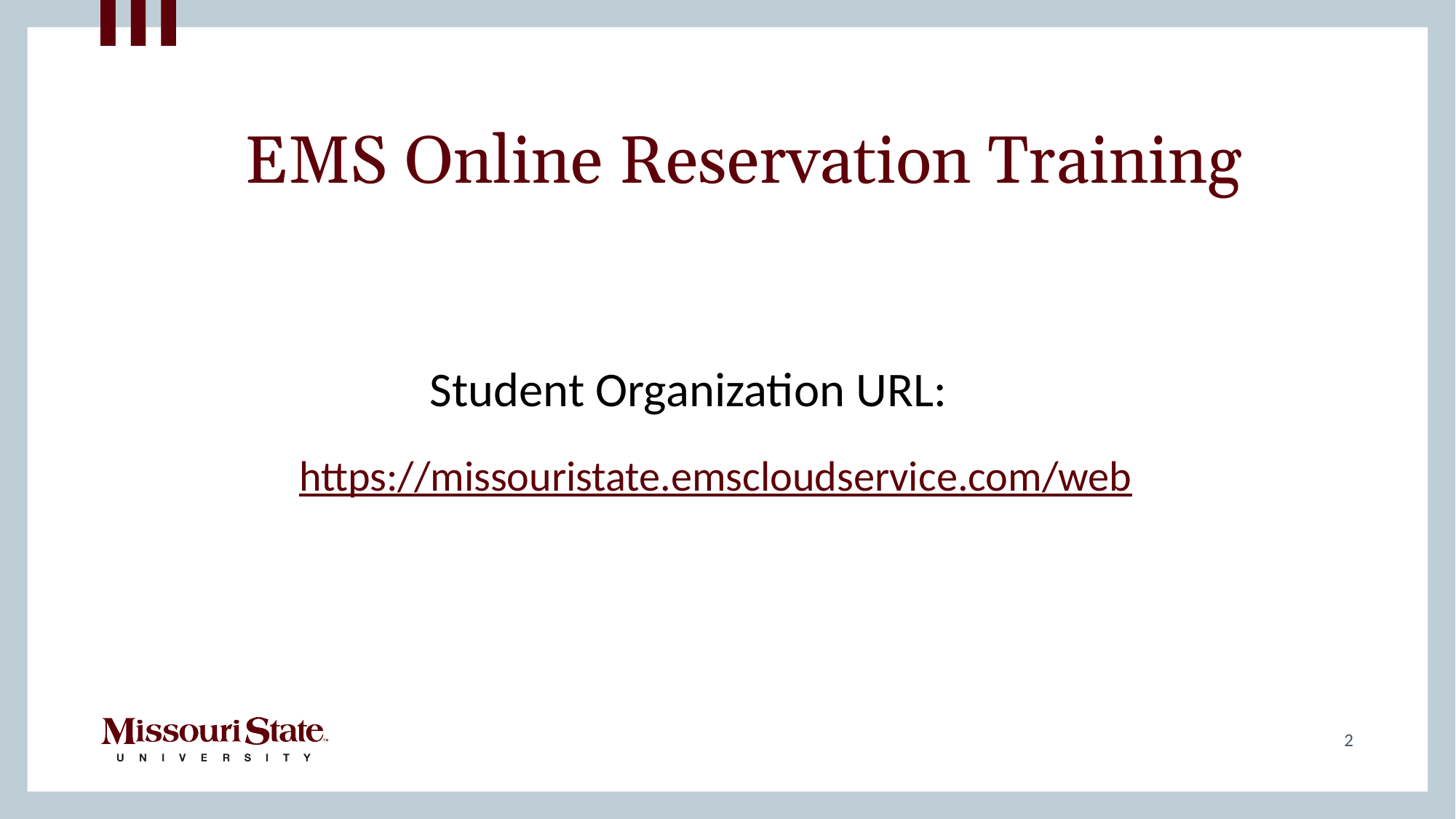

EMS Online Reservation Training
Student Organization URL:

https://missouristate.emscloudservice.com/web

2